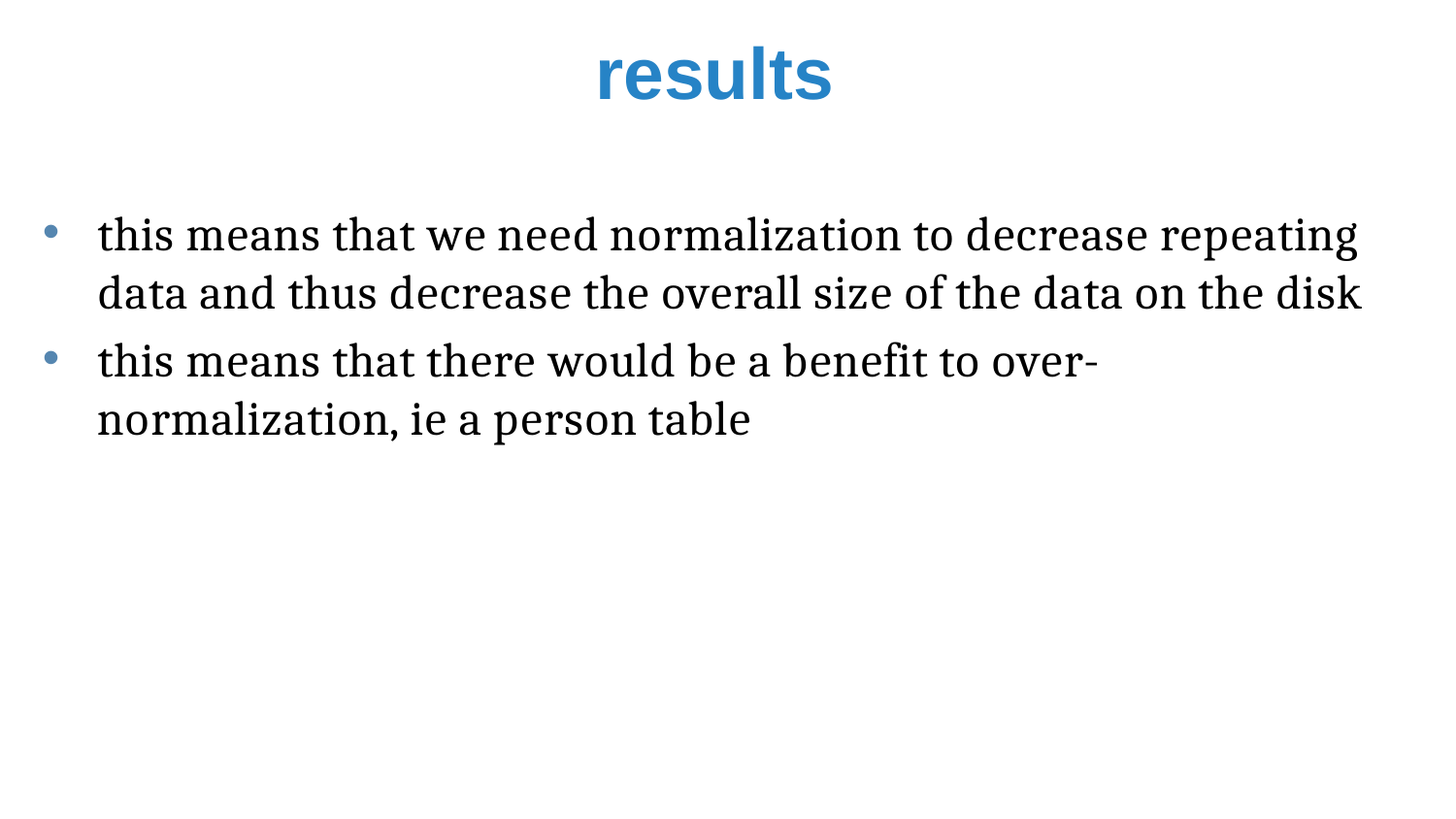

# results
this means that we need normalization to decrease repeating data and thus decrease the overall size of the data on the disk
this means that there would be a benefit to over-normalization, ie a person table